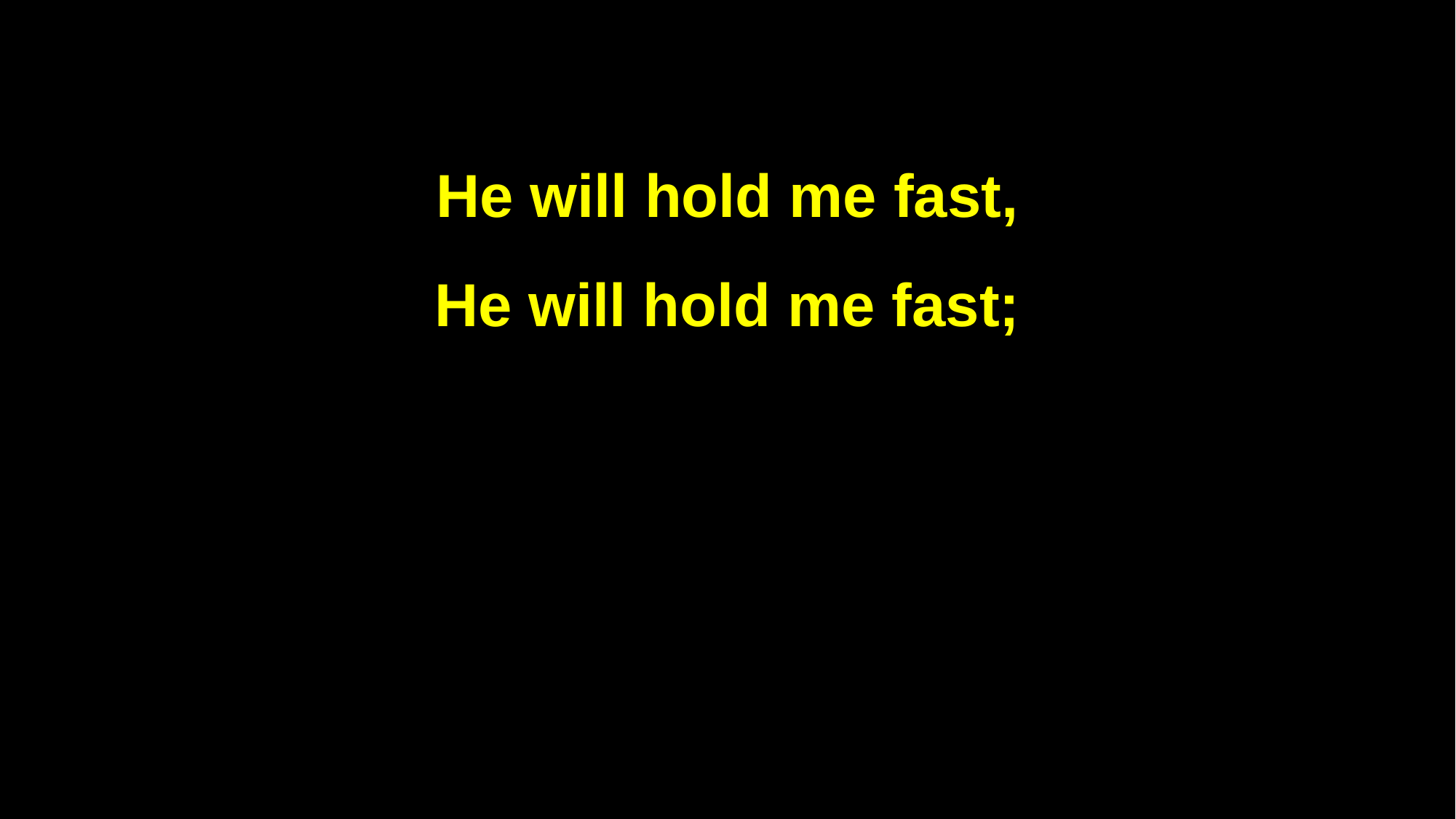

He will hold me fast,
He will hold me fast;